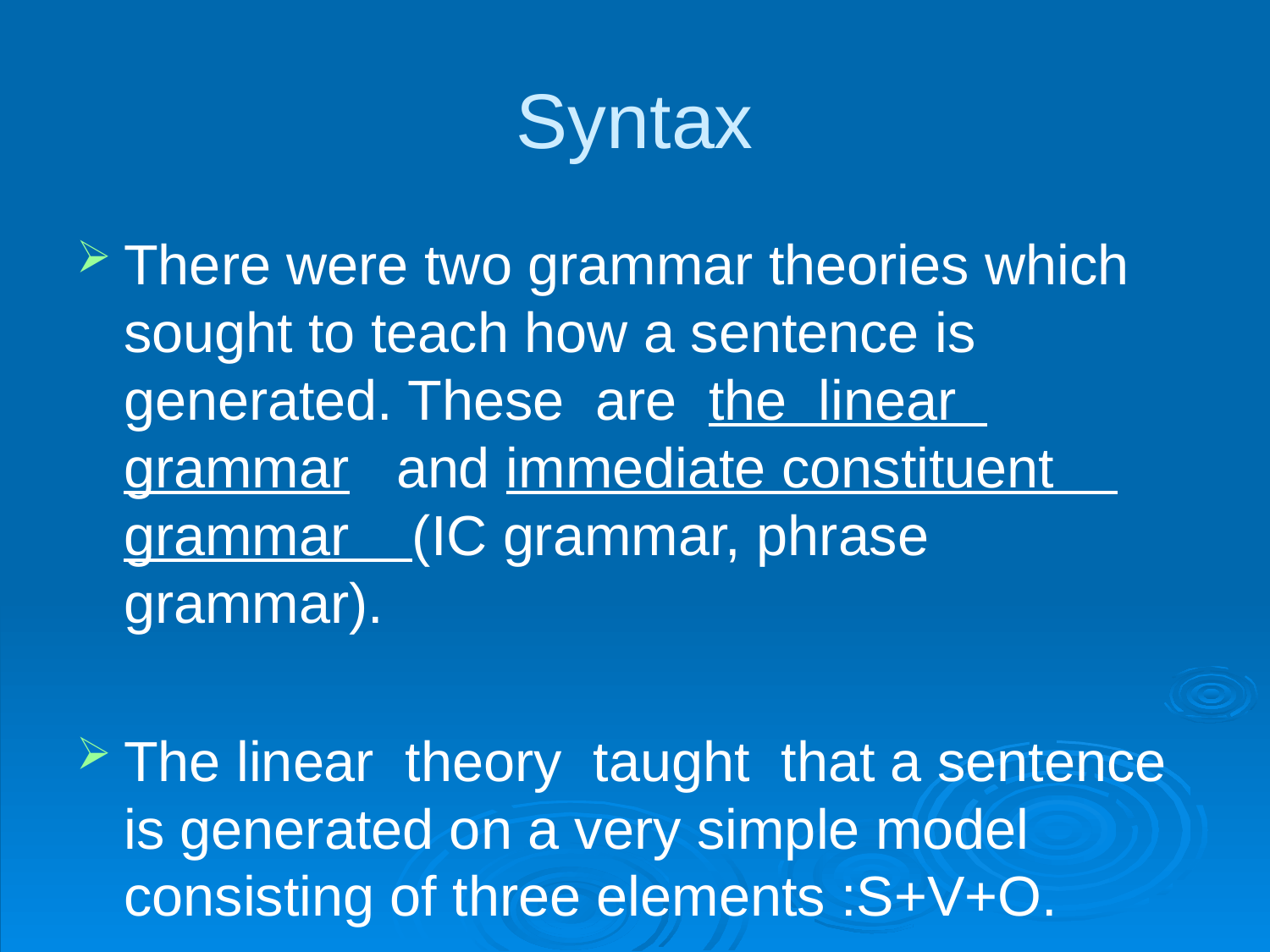

# Syntax
There were two grammar theories which sought to teach how a sentence is  generated. These  are  the  linear   grammar   and immediate constituent     grammar    (IC grammar, phrase grammar).

The linear  theory  taught  that a sentence is generated on a very simple model consisting of three elements :S+V+O.